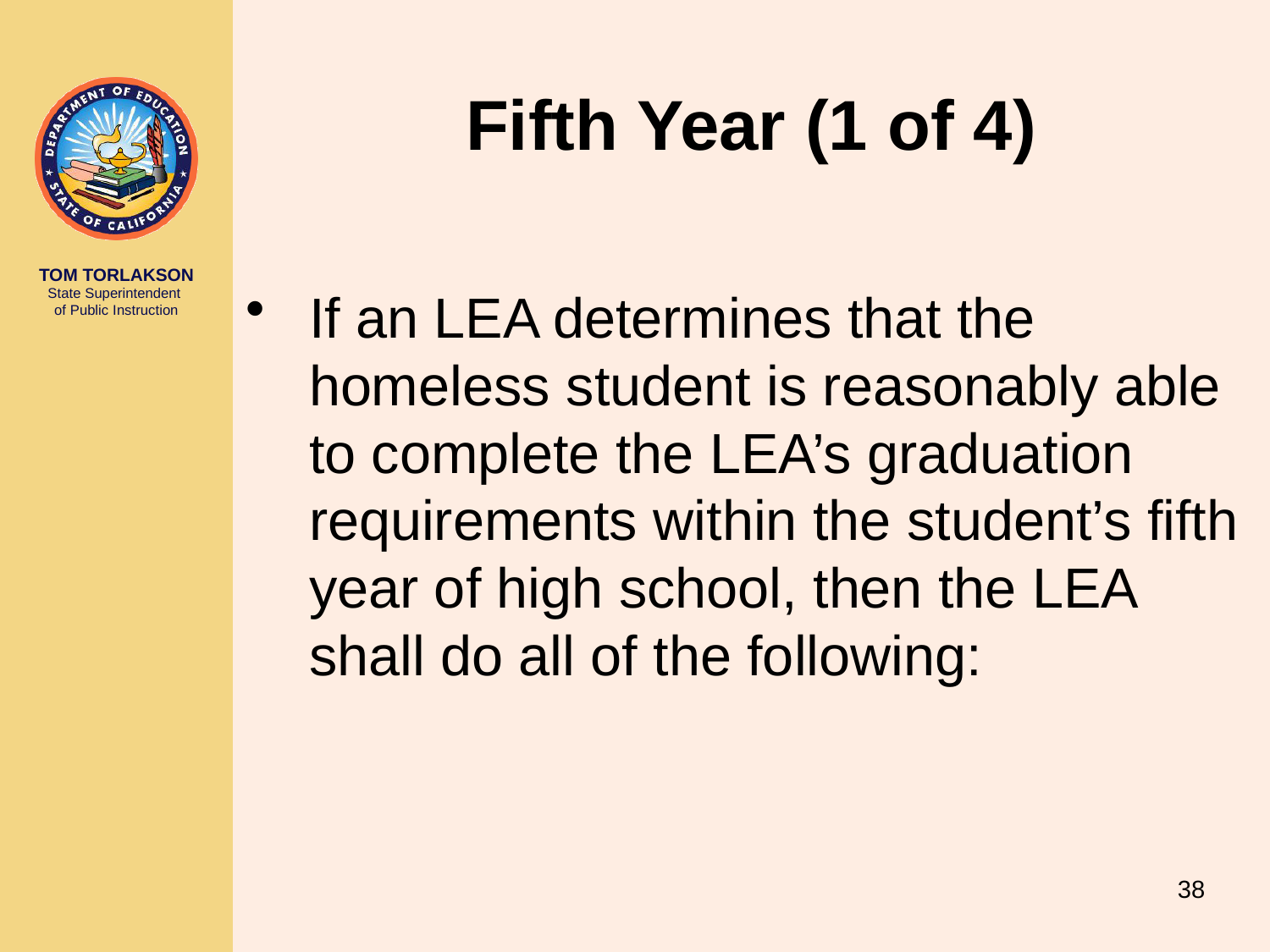

Fifth Year (1 of 4)
If an LEA determines that the homeless student is reasonably able to complete the LEA’s graduation requirements within the student’s fifth year of high school, then the LEA shall do all of the following:
38